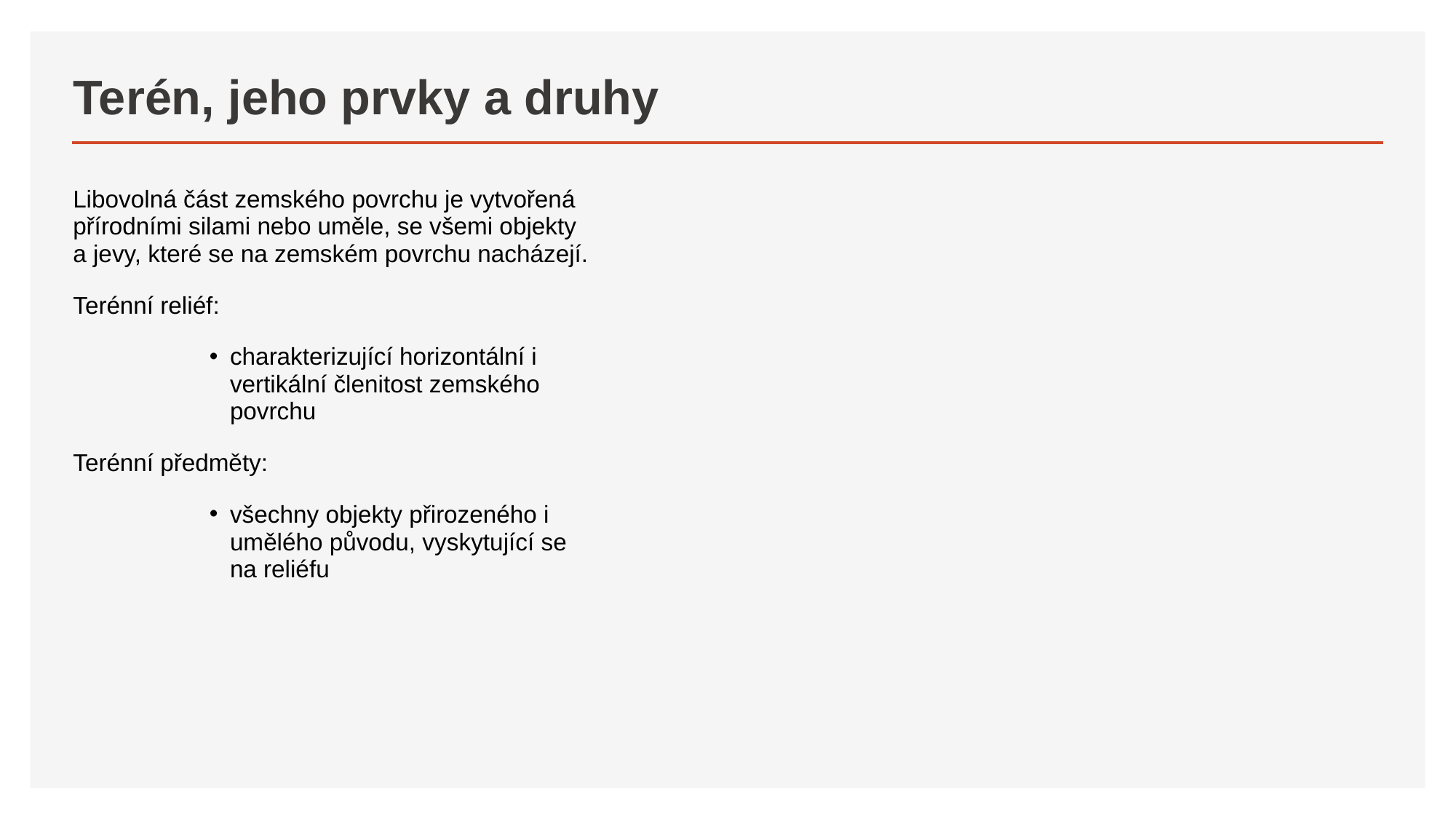

# Terén, jeho prvky a druhy

Libovolná část zemského povrchu je vytvořená přírodními silami nebo uměle, se všemi objekty a jevy, které se na zemském povrchu nacházejí.
Terénní reliéf:
charakterizující horizontální i vertikální členitost zemského povrchu
Terénní předměty:
všechny objekty přirozeného i umělého původu, vyskytující se na reliéfu